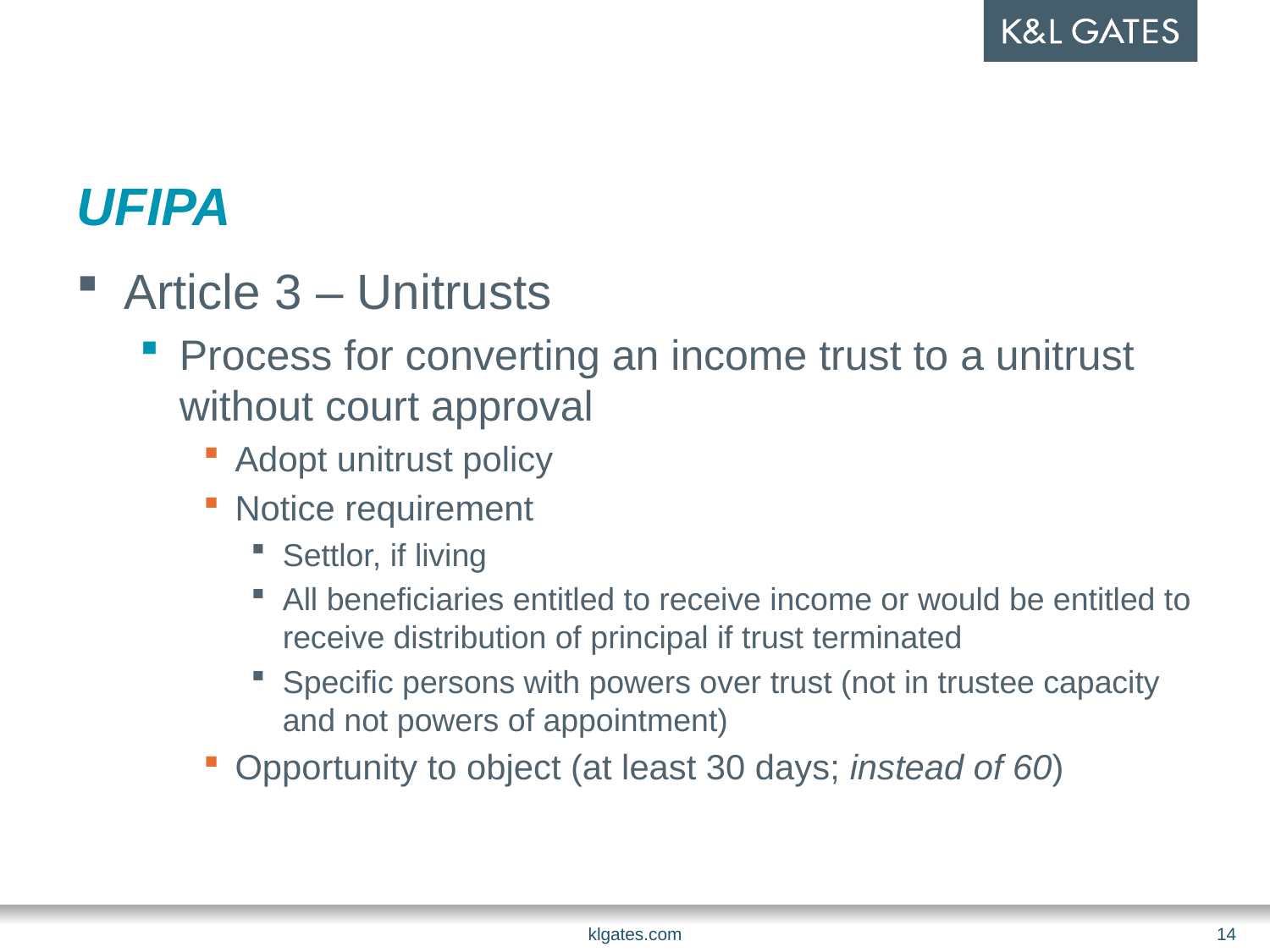

# UFIPA
Article 3 – Unitrusts
Process for converting an income trust to a unitrust without court approval
Adopt unitrust policy
Notice requirement
Settlor, if living
All beneficiaries entitled to receive income or would be entitled to receive distribution of principal if trust terminated
Specific persons with powers over trust (not in trustee capacity and not powers of appointment)
Opportunity to object (at least 30 days; instead of 60)
klgates.com
14